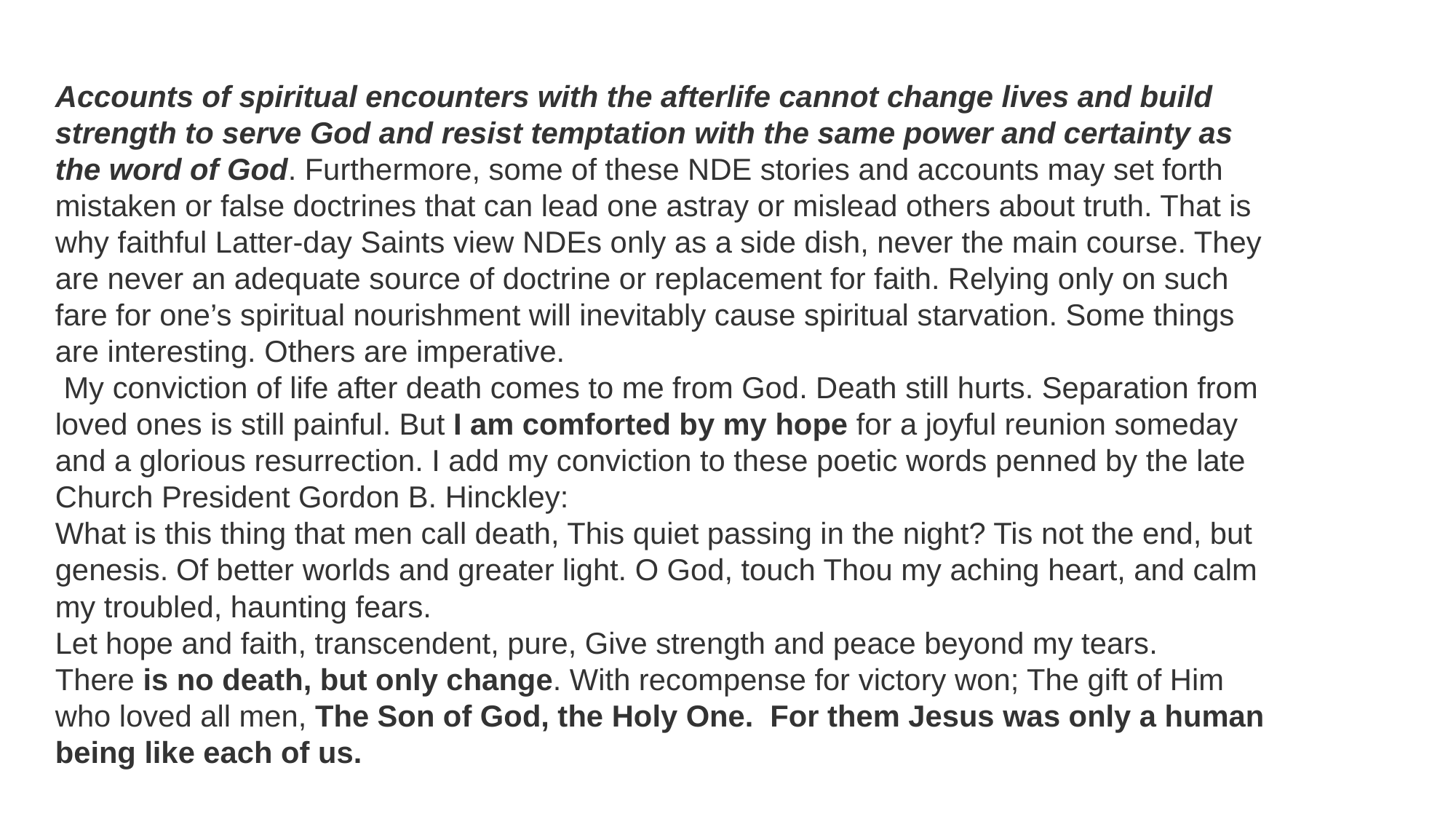

Accounts of spiritual encounters with the afterlife cannot change lives and build strength to serve God and resist temptation with the same power and certainty as the word of God. Furthermore, some of these NDE stories and accounts may set forth mistaken or false doctrines that can lead one astray or mislead others about truth. That is why faithful Latter-day Saints view NDEs only as a side dish, never the main course. They are never an adequate source of doctrine or replacement for faith. Relying only on such fare for one’s spiritual nourishment will inevitably cause spiritual starvation. Some things are interesting. Others are imperative.
 My conviction of life after death comes to me from God. Death still hurts. Separation from loved ones is still painful. But I am comforted by my hope for a joyful reunion someday and a glorious resurrection. I add my conviction to these poetic words penned by the late Church President Gordon B. Hinckley:
What is this thing that men call death, This quiet passing in the night? Tis not the end, but genesis. Of better worlds and greater light. O God, touch Thou my aching heart, and calm my troubled, haunting fears.
Let hope and faith, transcendent, pure, Give strength and peace beyond my tears.
There is no death, but only change. With recompense for victory won; The gift of Him who loved all men, The Son of God, the Holy One.  For them Jesus was only a human being like each of us.